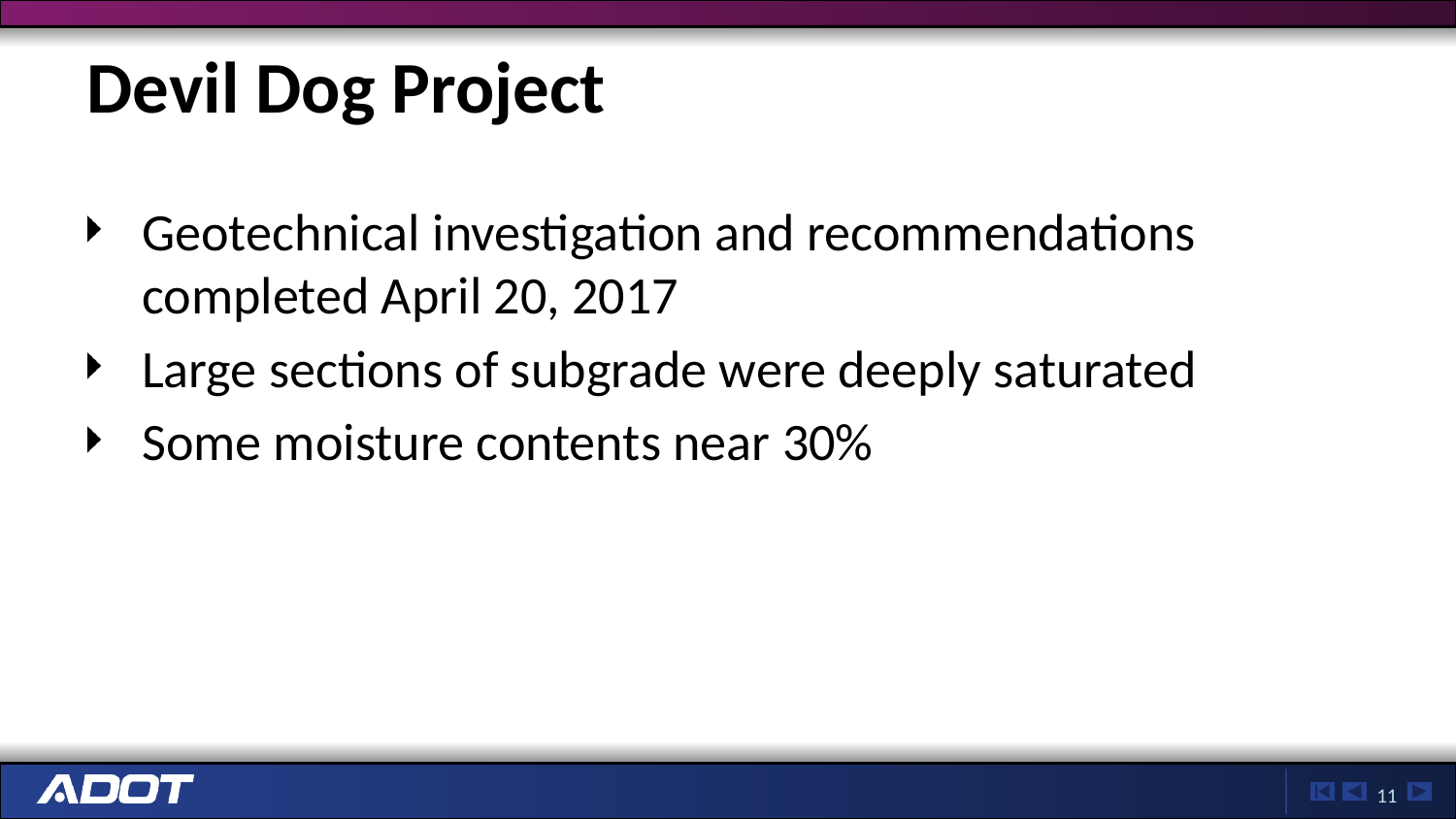

# Devil Dog Project
Geotechnical investigation and recommendations completed April 20, 2017
Large sections of subgrade were deeply saturated
Some moisture contents near 30%